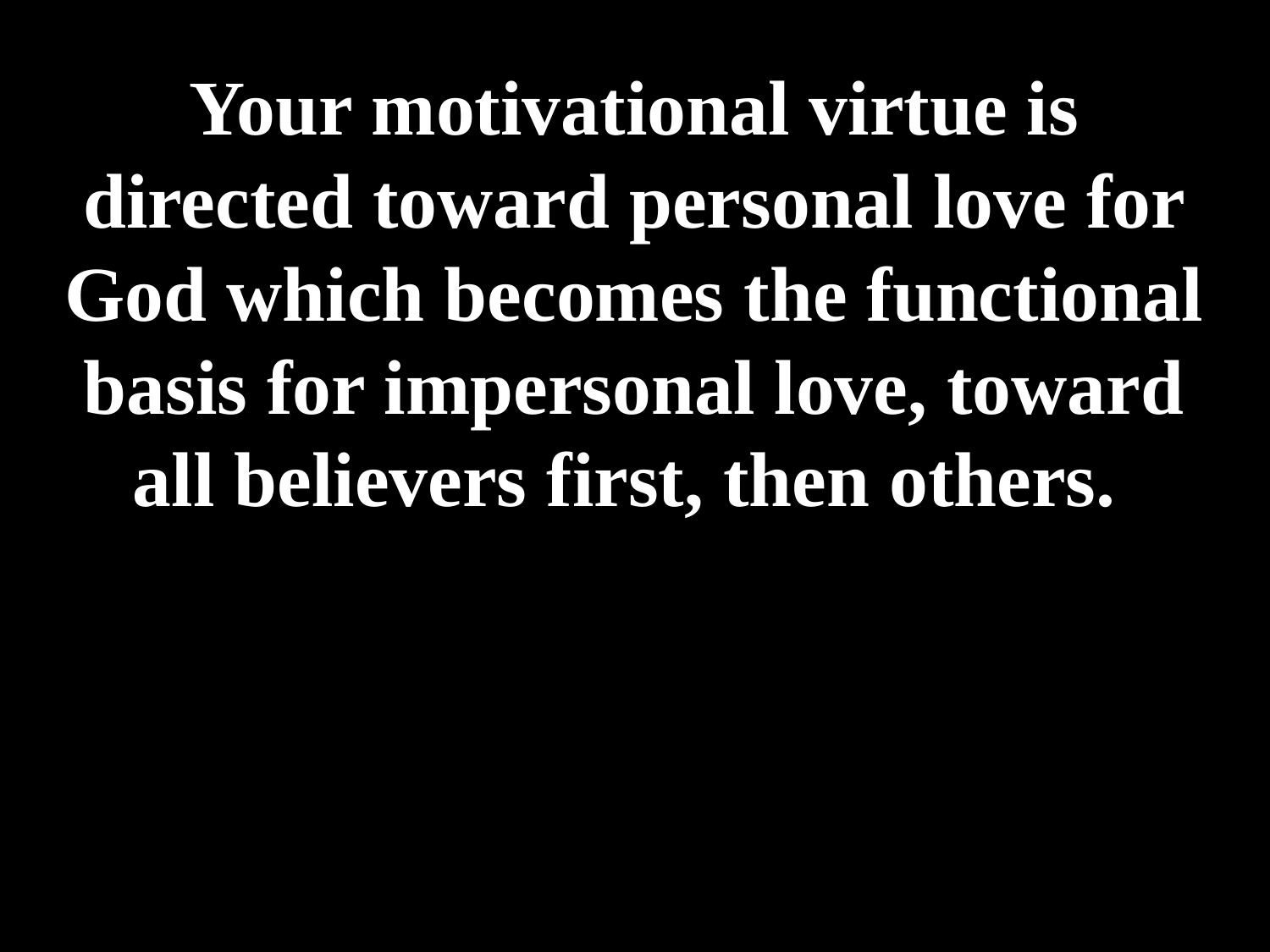

# Your motivational virtue is directed toward personal love for God which becomes the functional basis for impersonal love, toward all believers first, then others.